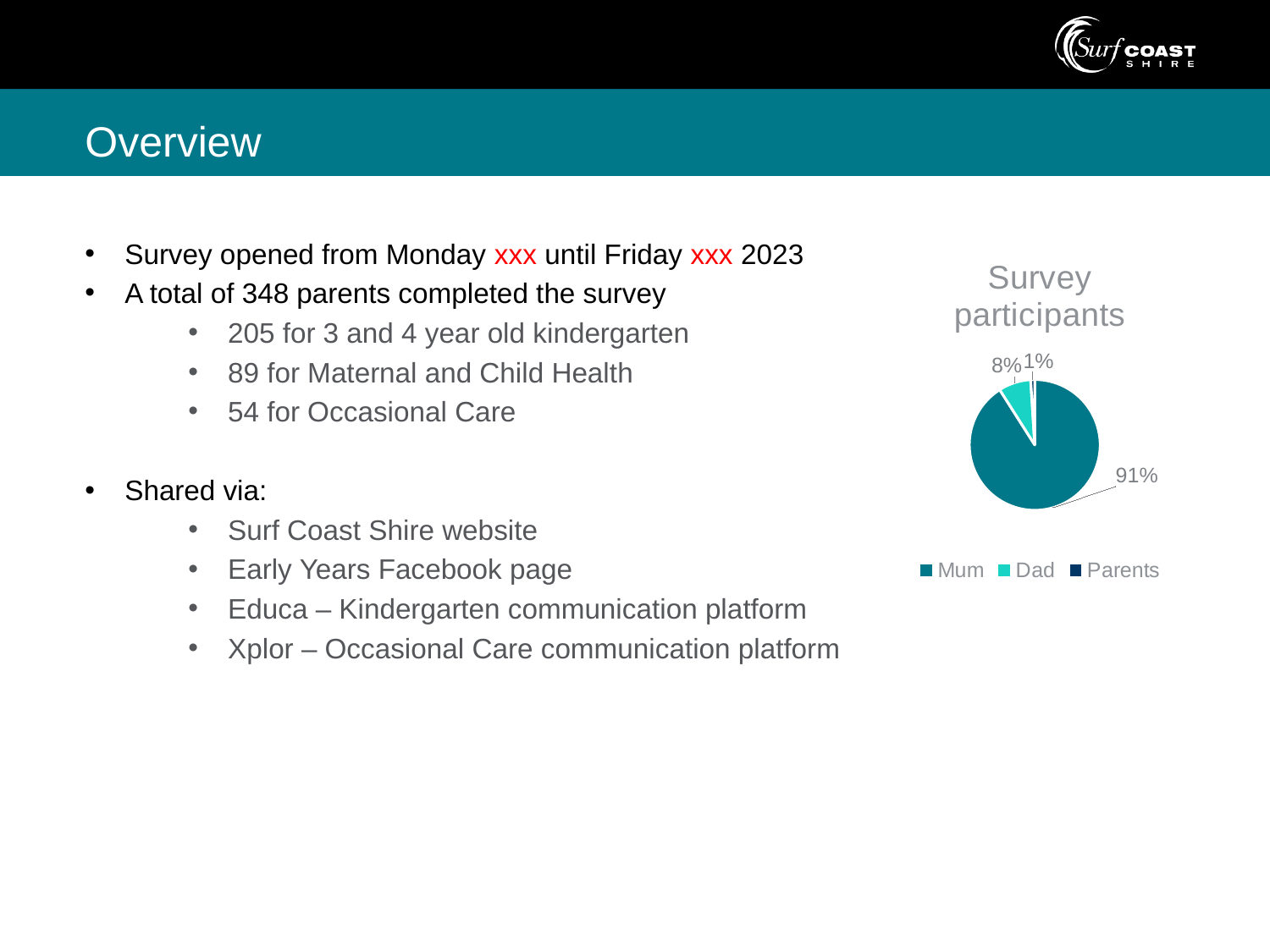

# Overview

### Chart: Survey participants

| Category | Demographic |
|---|---|
| Mum | 0.91 |
| Dad | 0.08 |
| Parents | 0.01 |
Survey opened from Monday xxx until Friday xxx 2023
A total of 348 parents completed the survey
205 for 3 and 4 year old kindergarten
89 for Maternal and Child Health
54 for Occasional Care

Shared via:
Surf Coast Shire website
Early Years Facebook page
Educa – Kindergarten communication platform
Xplor – Occasional Care communication platform